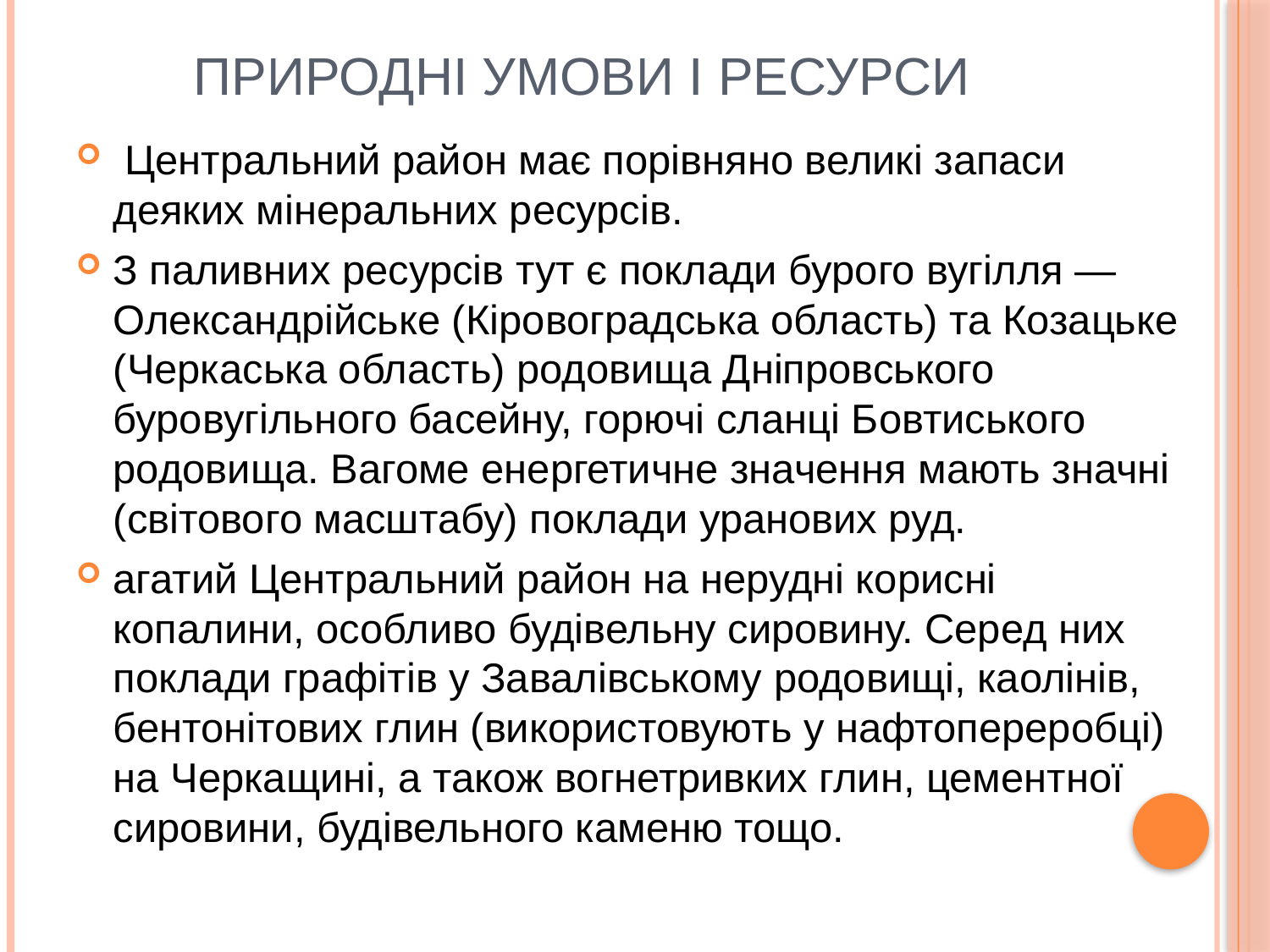

# Природні умови і ресурси
 Центральний район має порівняно великі запаси деяких мінеральних ресурсів.
З паливних ресурсів тут є поклади бурого вугілля — Олександрійське (Кіровоградська область) та Козацьке (Черкаська область) родовища Дніпровського буровугільного басейну, горючі сланці Бовтиського родовища. Вагоме енергетичне значення мають значні (світового масштабу) поклади уранових руд.
агатий Центральний район на нерудні корисні копалини, особливо будівельну сировину. Серед них поклади графітів у Завалівському родовищі, каолінів, бентонітових глин (використовують у нафтопереробці) на Черкащині, а також вогнетривких глин, цементної сировини, будівельного каменю тощо.